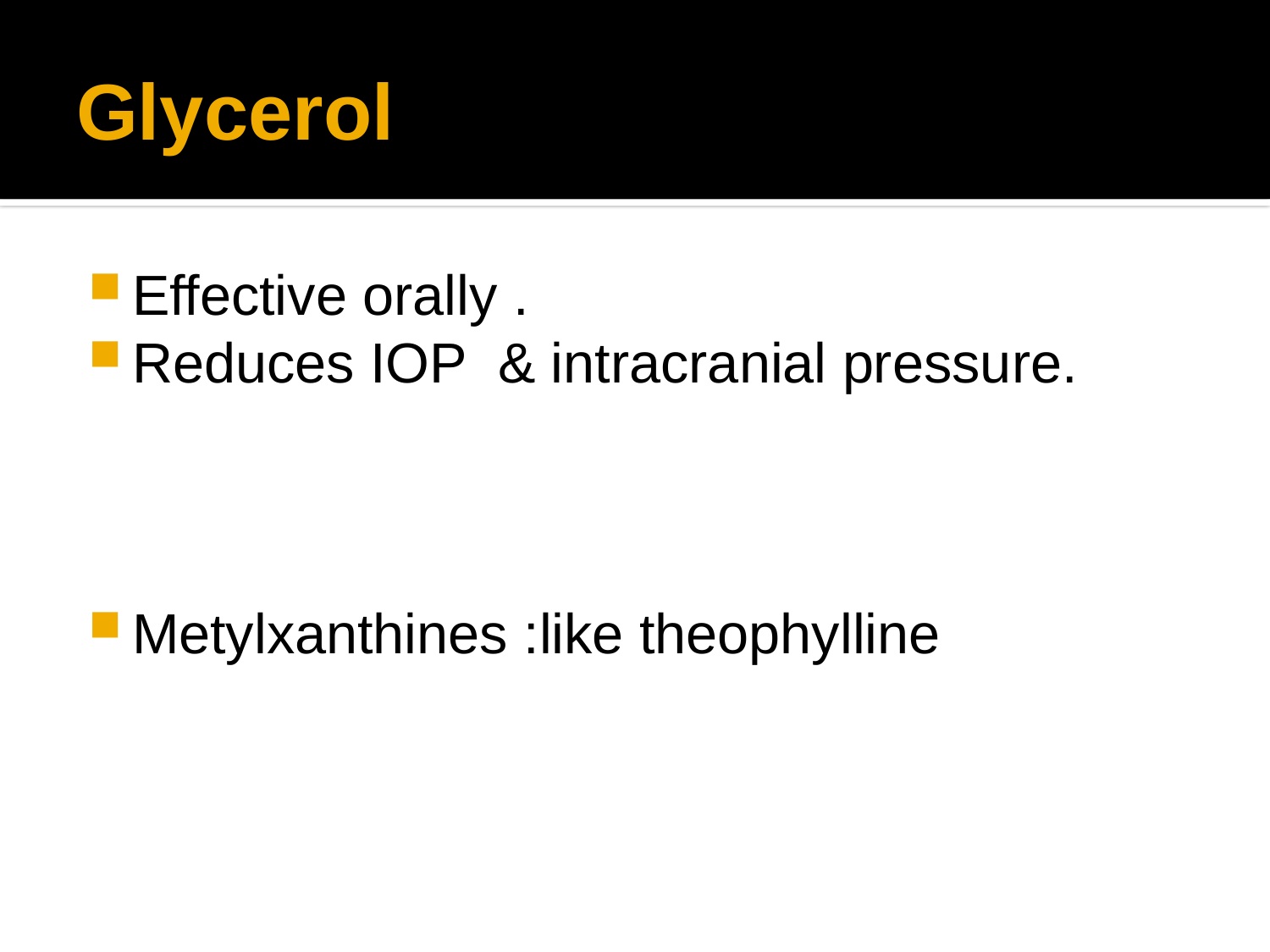

# Glycerol
Effective orally .
Reduces IOP  & intracranial pressure.

Metylxanthines :like theophylline